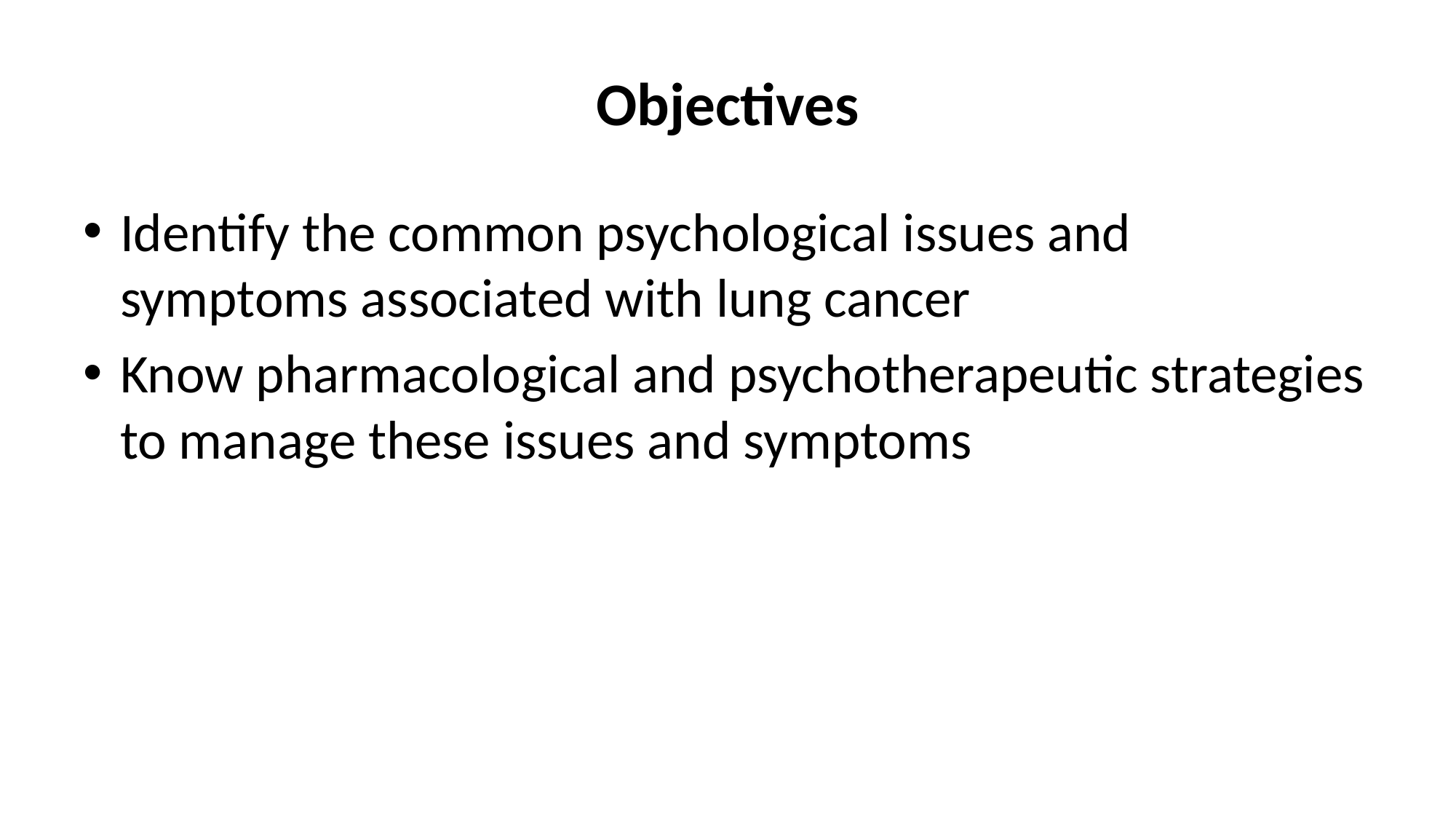

# Objectives
Identify the common psychological issues and symptoms associated with lung cancer
Know pharmacological and psychotherapeutic strategies to manage these issues and symptoms